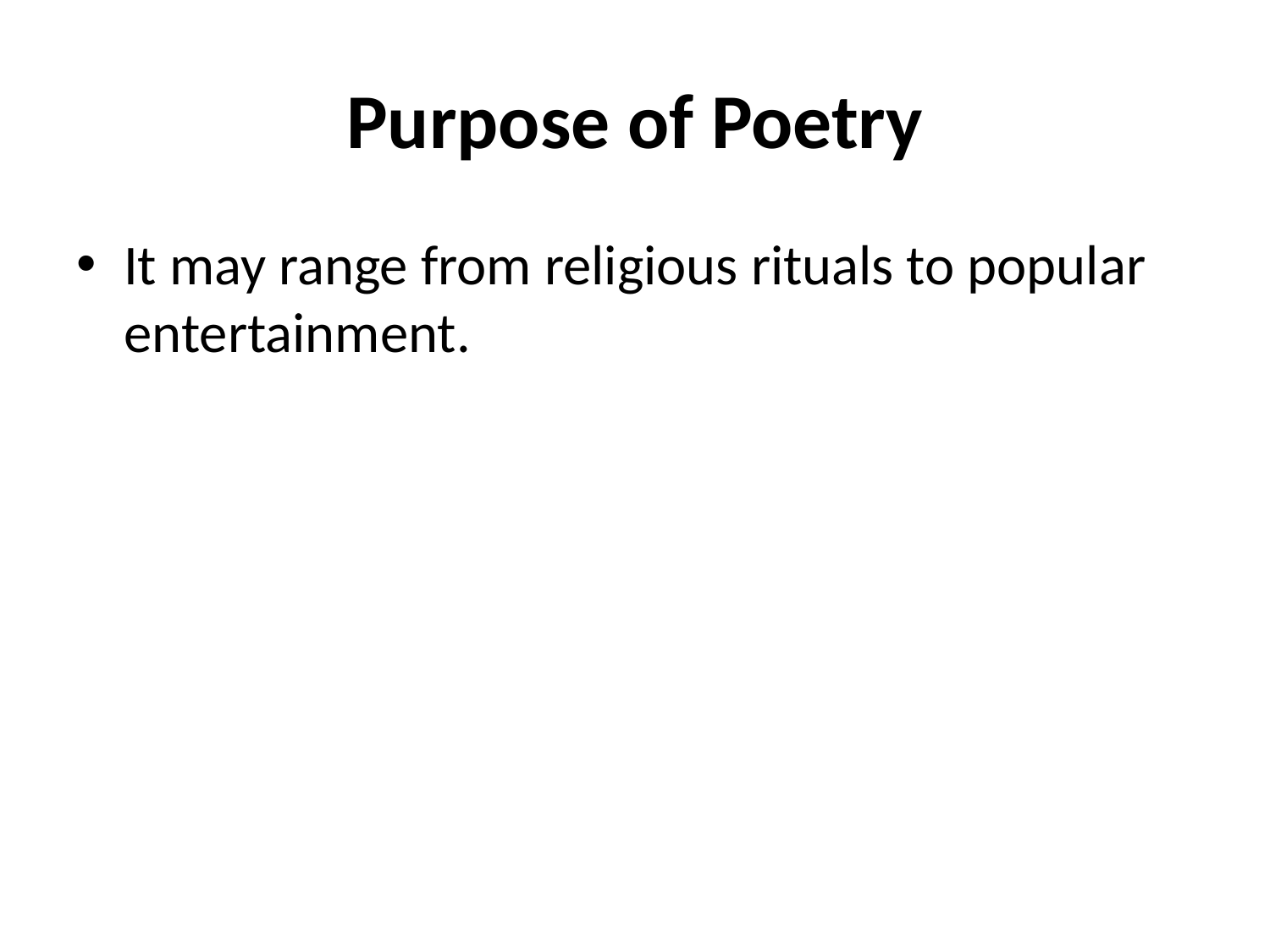

# Purpose of Poetry
It may range from religious rituals to popular entertainment.